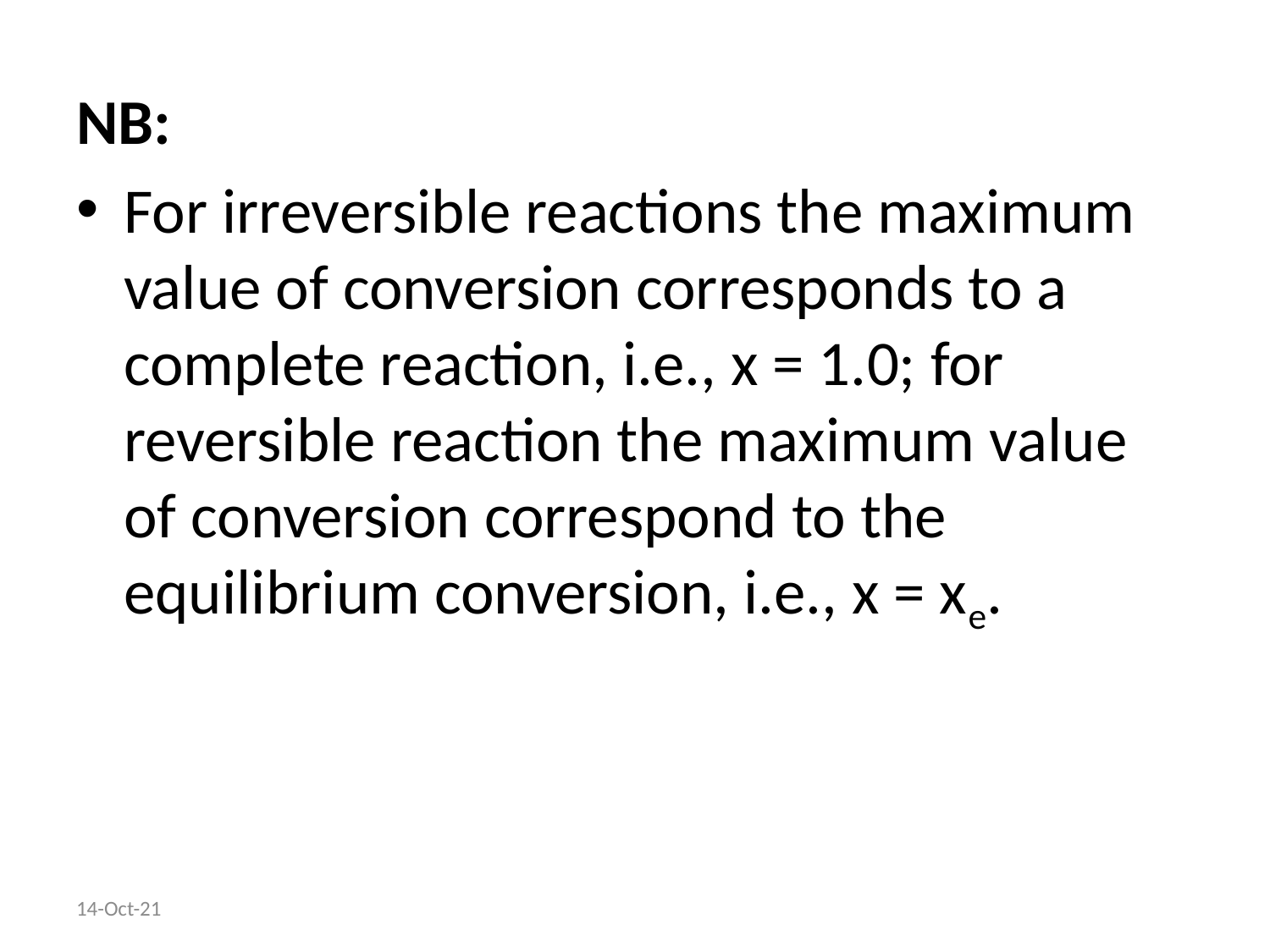

NB:
For irreversible reactions the maximum value of conversion corresponds to a complete reaction, i.e., x = 1.0; for reversible reaction the maximum value of conversion correspond to the equilibrium conversion, i.e., x = xe.

14-Oct-21